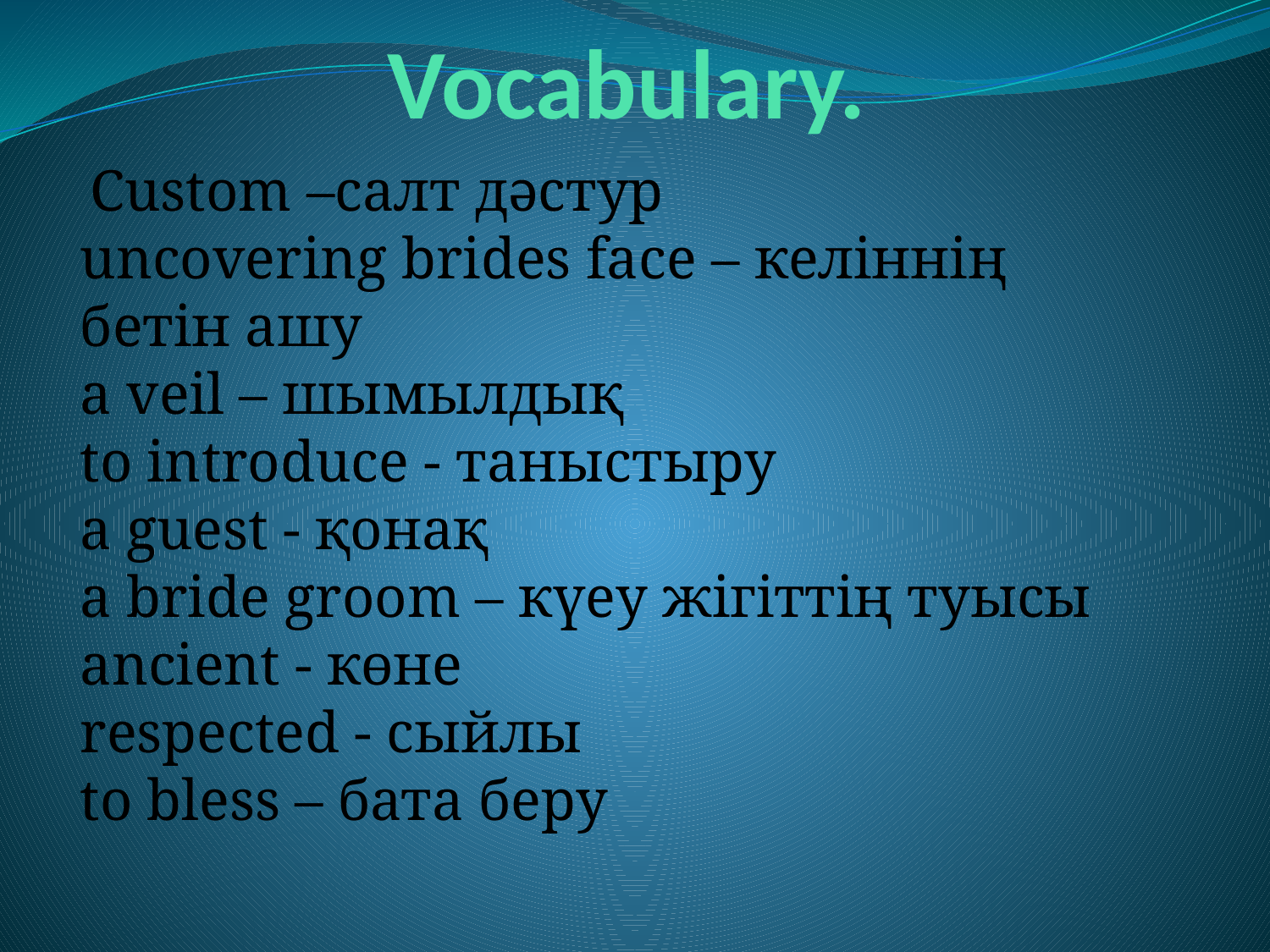

# Vocabulary.
 Custom –салт дәстур
uncovering brides face – келіннің бетін ашу
a veil – шымылдық
to introduce - таныстыру
a guest - қонақ
a bride groom – күеу жігіттің туысы
ancient - көне
respected - сыйлы
to bless – бата беру